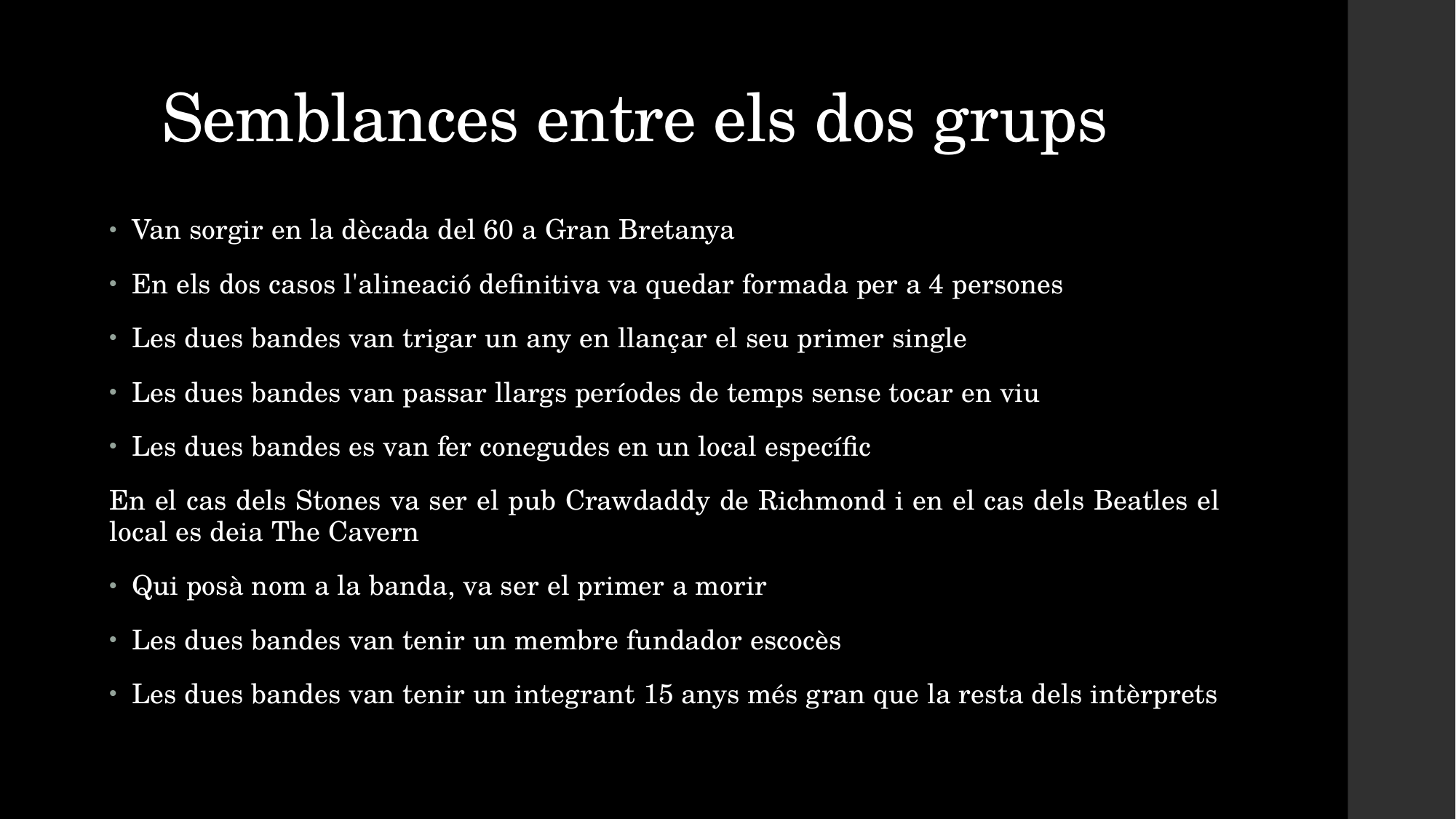

# Semblances entre els dos grups
Van sorgir en la dècada del 60 a Gran Bretanya
En els dos casos l'alineació definitiva va quedar formada per a 4 persones
Les dues bandes van trigar un any en llançar el seu primer single
Les dues bandes van passar llargs períodes de temps sense tocar en viu
Les dues bandes es van fer conegudes en un local específic
En el cas dels Stones va ser el pub Crawdaddy de Richmond i en el cas dels Beatles el local es deia The Cavern
Qui posà nom a la banda, va ser el primer a morir
Les dues bandes van tenir un membre fundador escocès
Les dues bandes van tenir un integrant 15 anys més gran que la resta dels intèrprets